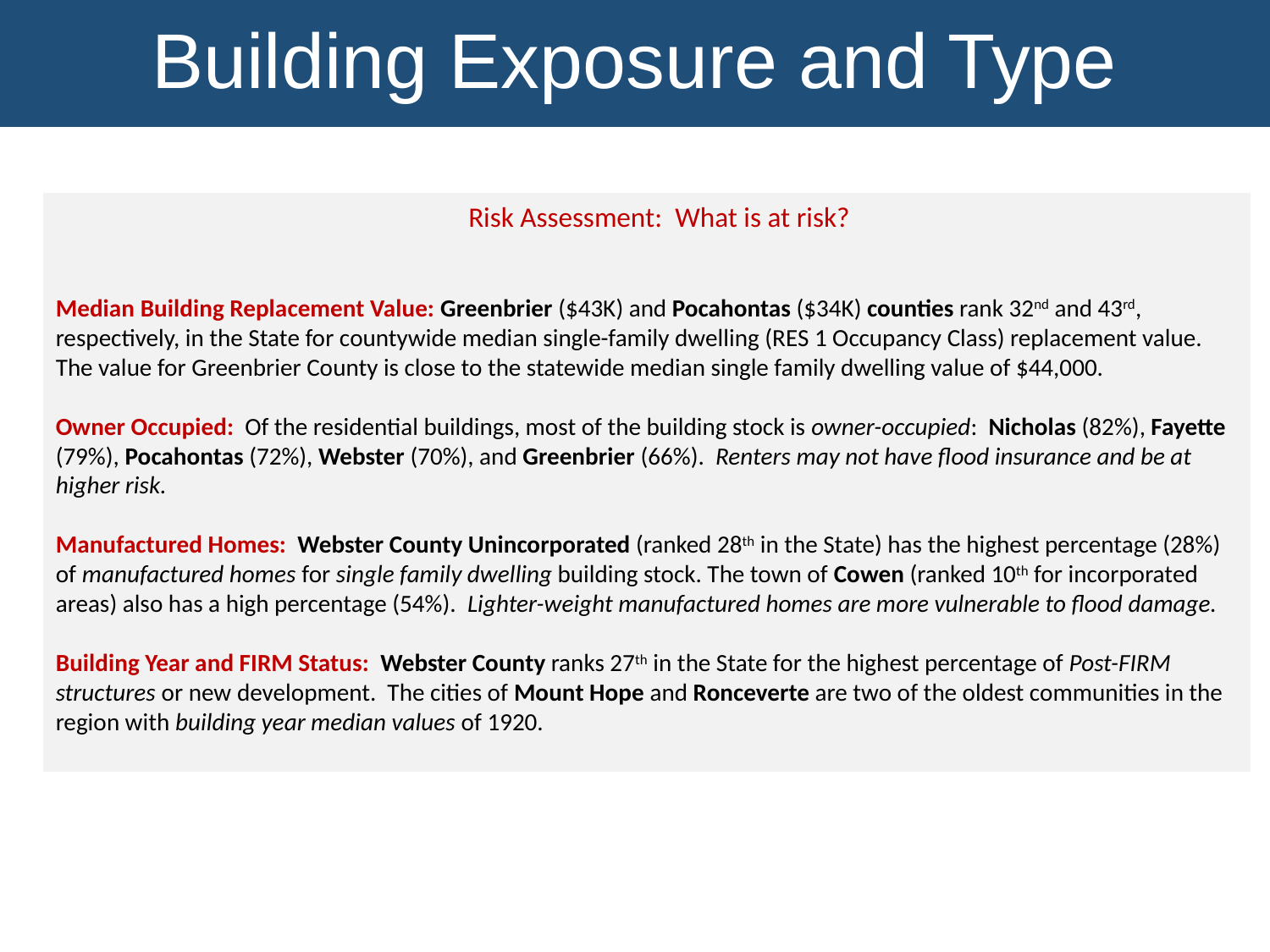

Building Exposure and Type
                                                                 Risk Assessment:  What is at risk?

Median Building Replacement Value: Greenbrier ($43K) and Pocahontas ($34K) counties rank 32nd and 43rd, respectively, in the State for countywide median single-family dwelling (RES 1 Occupancy Class) replacement value. The value for Greenbrier County is close to the statewide median single family dwelling value of $44,000.

Owner Occupied:  Of the residential buildings, most of the building stock is owner-occupied:  Nicholas (82%), Fayette (79%), Pocahontas (72%), Webster (70%), and Greenbrier (66%).  Renters may not have flood insurance and be at higher risk.

Manufactured Homes:  Webster County Unincorporated (ranked 28th in the State) has the highest percentage (28%) of manufactured homes for single family dwelling building stock. The town of Cowen (ranked 10th for incorporated areas) also has a high percentage (54%).  Lighter-weight manufactured homes are more vulnerable to flood damage.

Building Year and FIRM Status:  Webster County ranks 27th in the State for the highest percentage of Post-FIRM structures or new development.  The cities of Mount Hope and Ronceverte are two of the oldest communities in the region with building year median values of 1920.